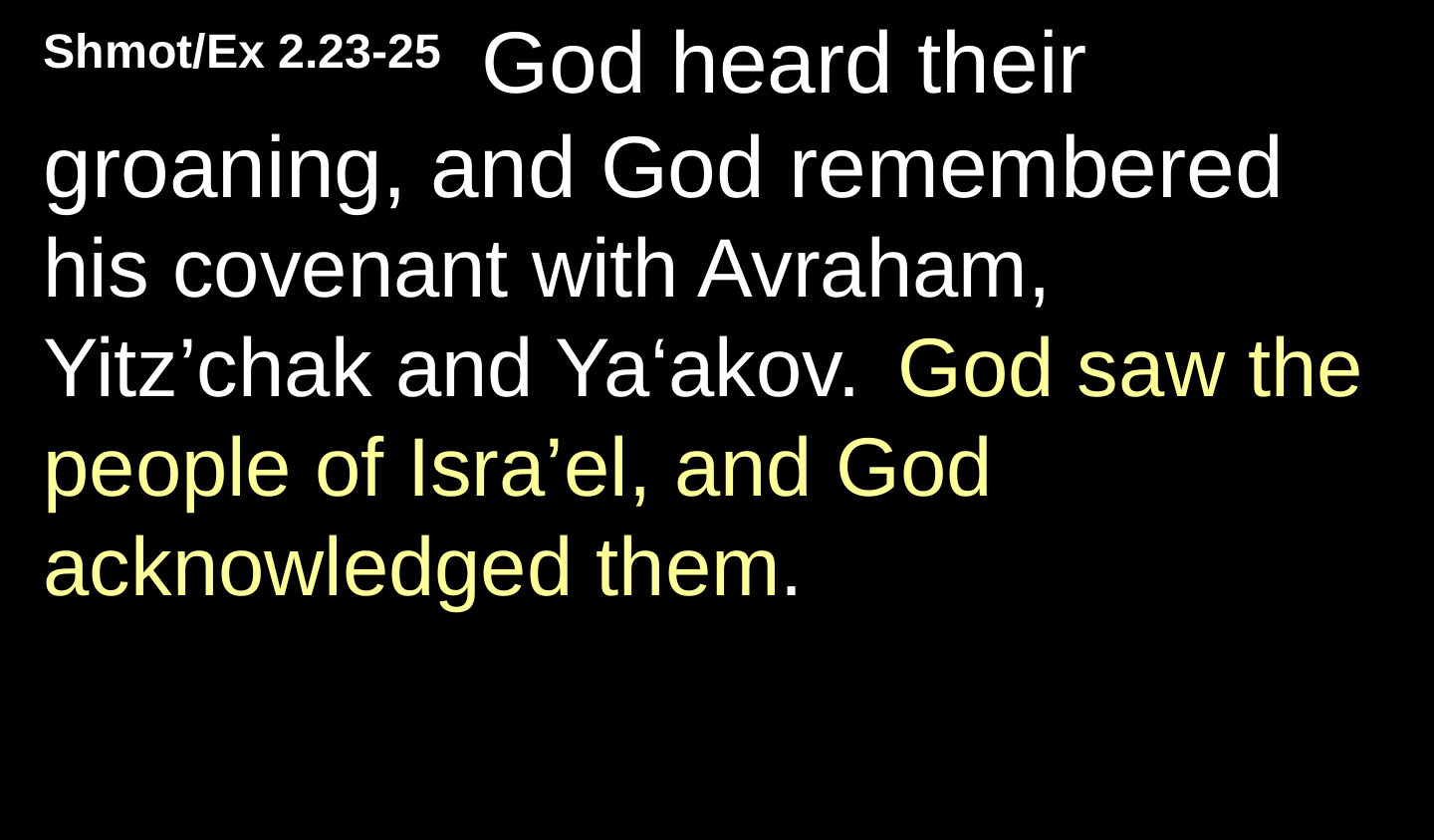

Shmot/Ex 2.23-25   God heard their groaning, and God remembered his covenant with Avraham, Yitz’chak and Ya‘akov.  God saw the people of Isra’el, and God acknowledged them.